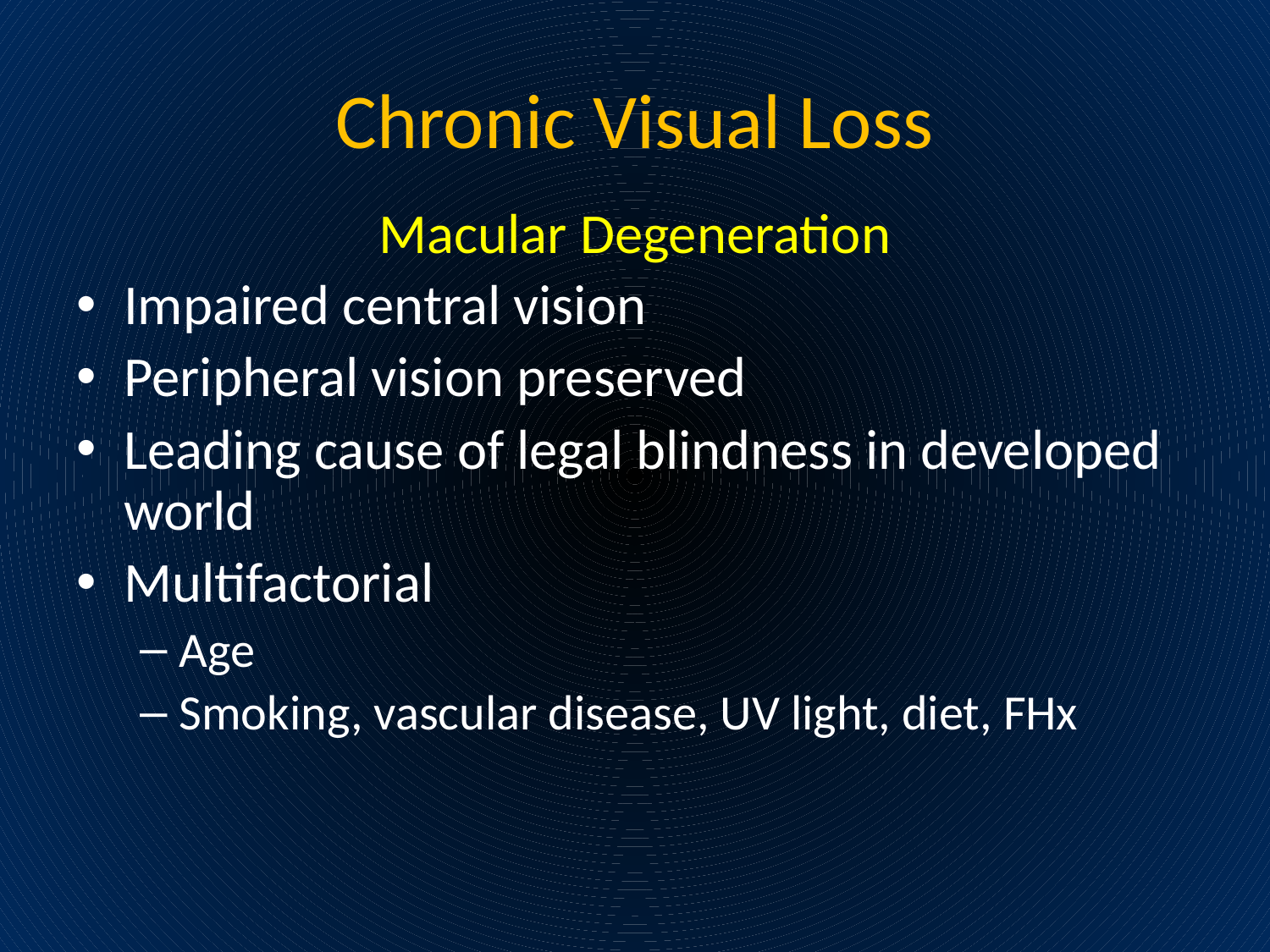

# Chronic Visual Loss
Macular Degeneration
Impaired central vision
Peripheral vision preserved
Leading cause of legal blindness in developed world
Multifactorial
Age
Smoking, vascular disease, UV light, diet, FHx